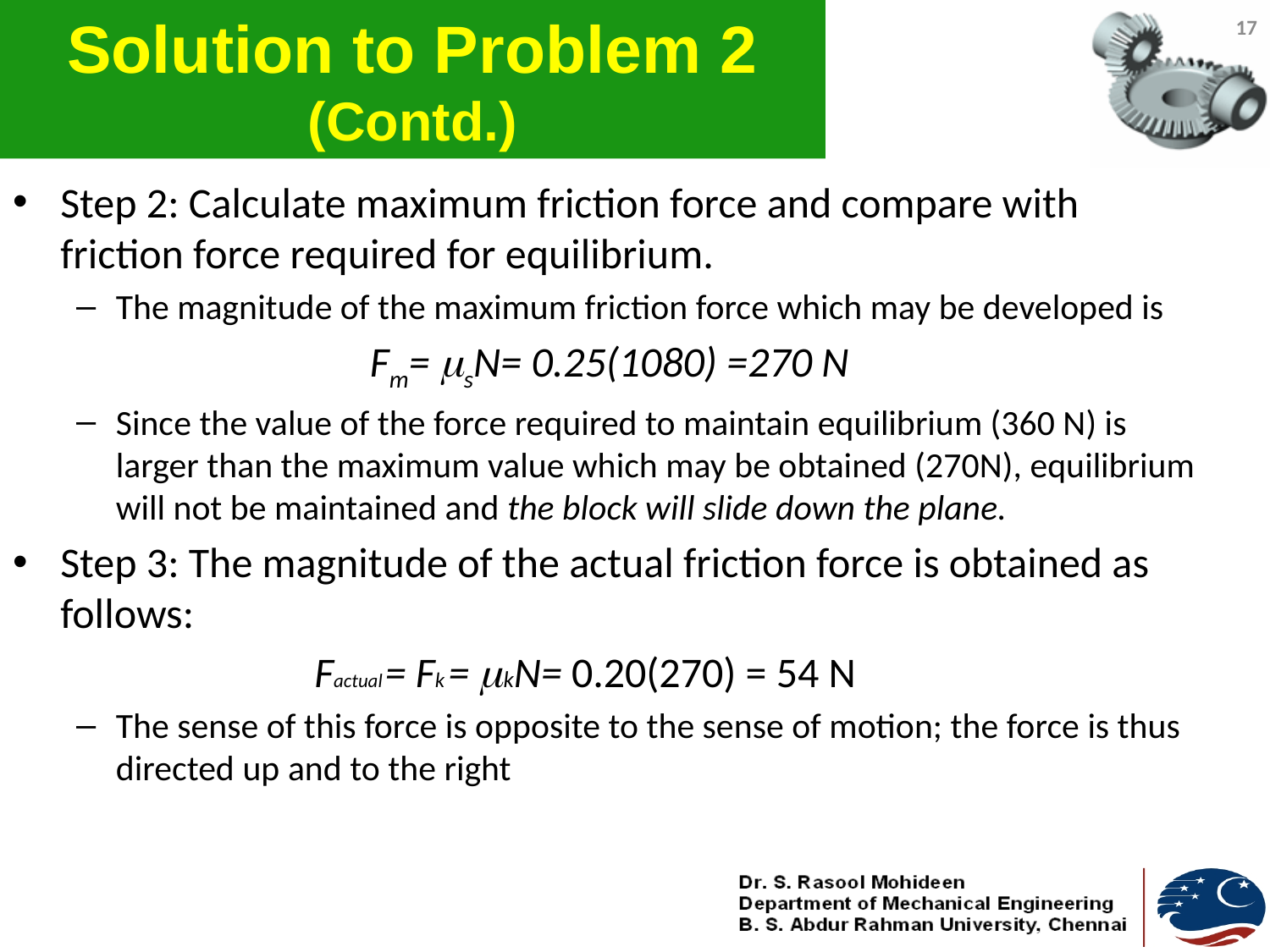

# Solution to Problem 2 (Contd.)
17
Step 2: Calculate maximum friction force and compare with friction force required for equilibrium.
The magnitude of the maximum friction force which may be developed is
			Fm= μsN= 0.25(1080) =270 N
Since the value of the force required to maintain equilibrium (360 N) is larger than the maximum value which may be obtained (270N), equilibrium will not be maintained and the block will slide down the plane.
Step 3: The magnitude of the actual friction force is obtained as follows:
			Factual = Fk = μkN= 0.20(270) = 54 N
The sense of this force is opposite to the sense of motion; the force is thus directed up and to the right